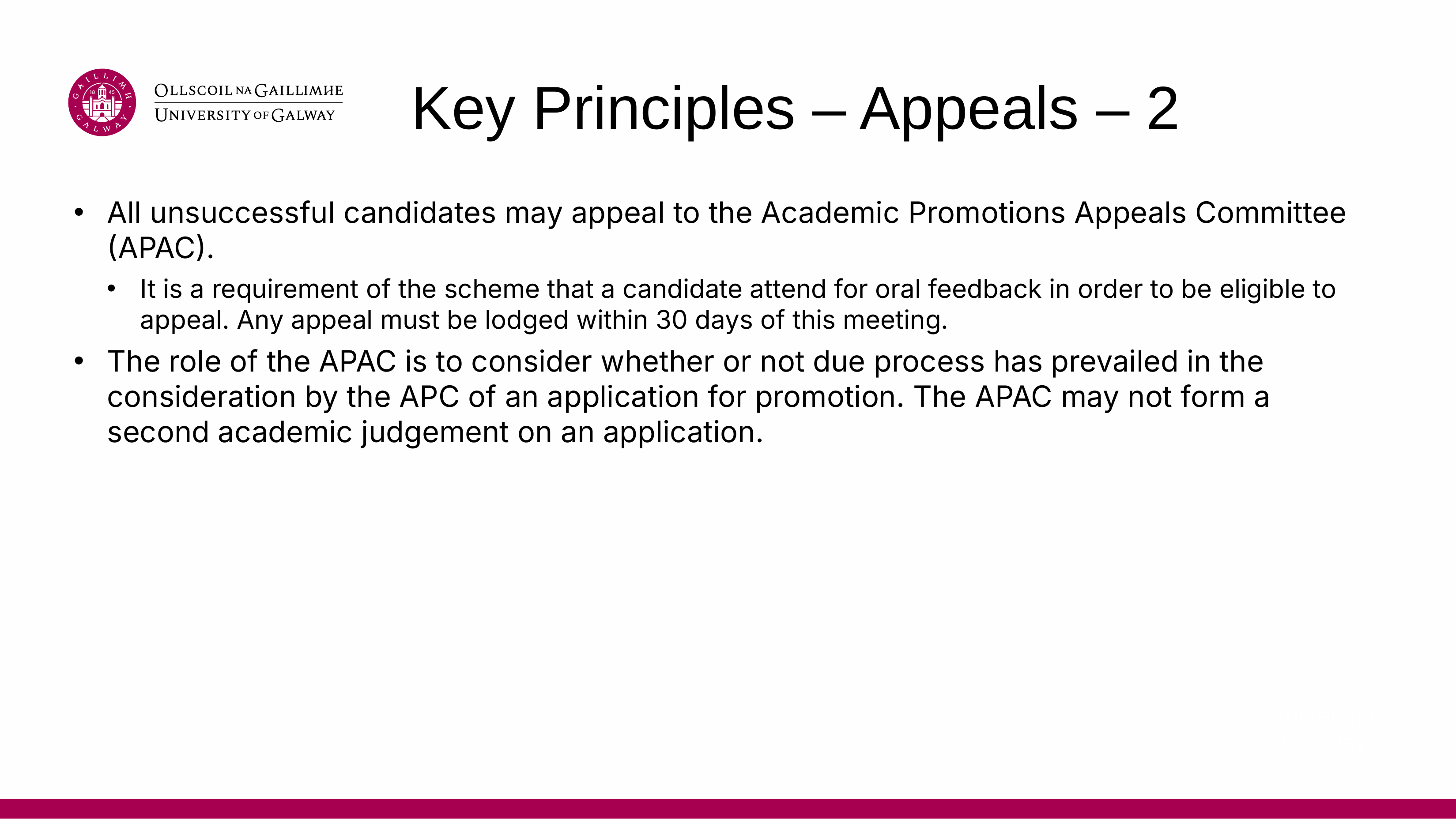

# Key Principles – Appeals – 2
All unsuccessful candidates may appeal to the Academic Promotions Appeals Committee (APAC).
It is a requirement of the scheme that a candidate attend for oral feedback in order to be eligible to appeal. Any appeal must be lodged within 30 days of this meeting.
The role of the APAC is to consider whether or not due process has prevailed in the consideration by the APC of an application for promotion. The APAC may not form a second academic judgement on an application.